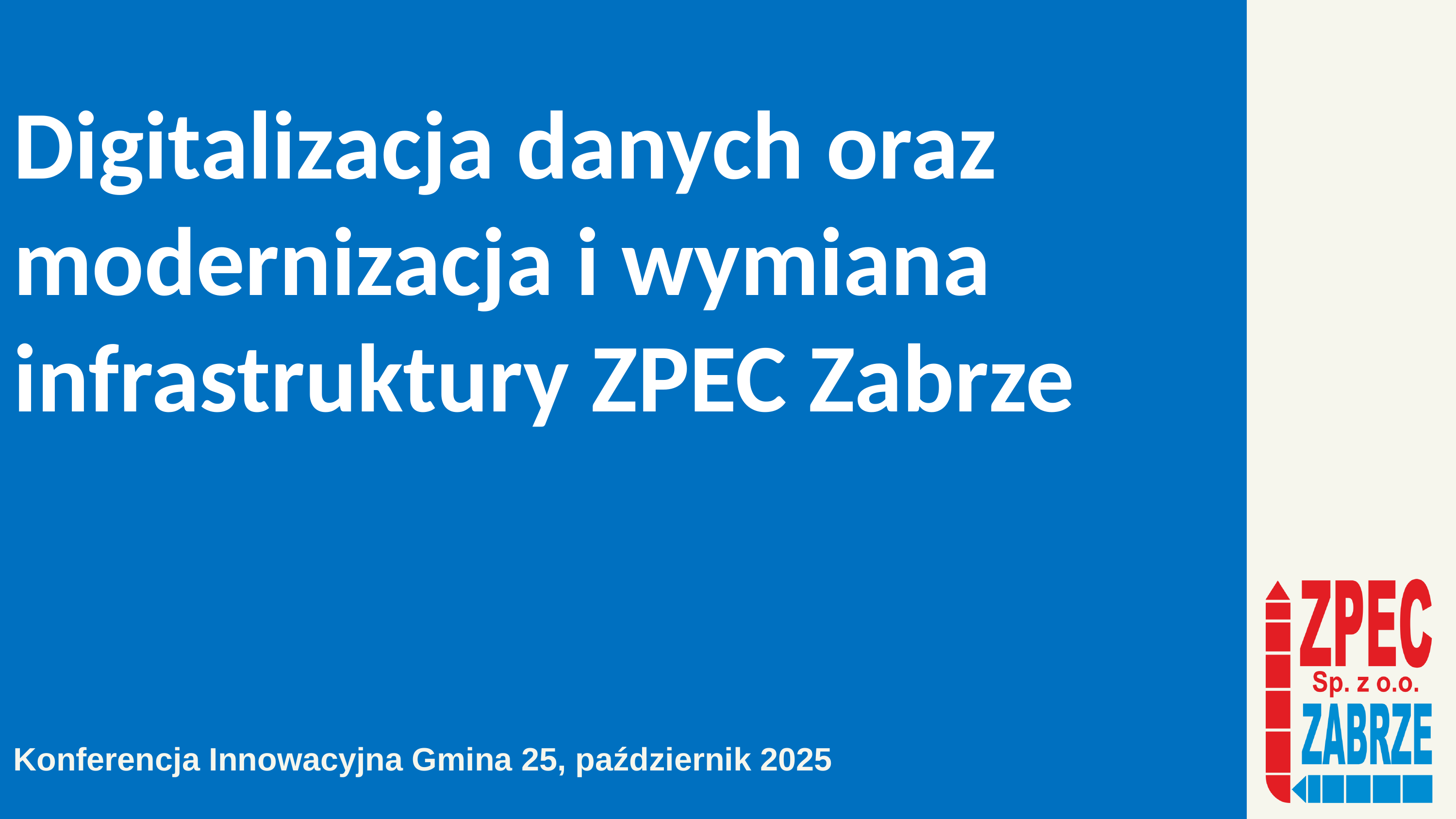

Digitalizacja danych oraz  modernizacja i wymiana  infrastruktury ZPEC Zabrze

Konferencja Innowacyjna Gmina 25, październik 2025